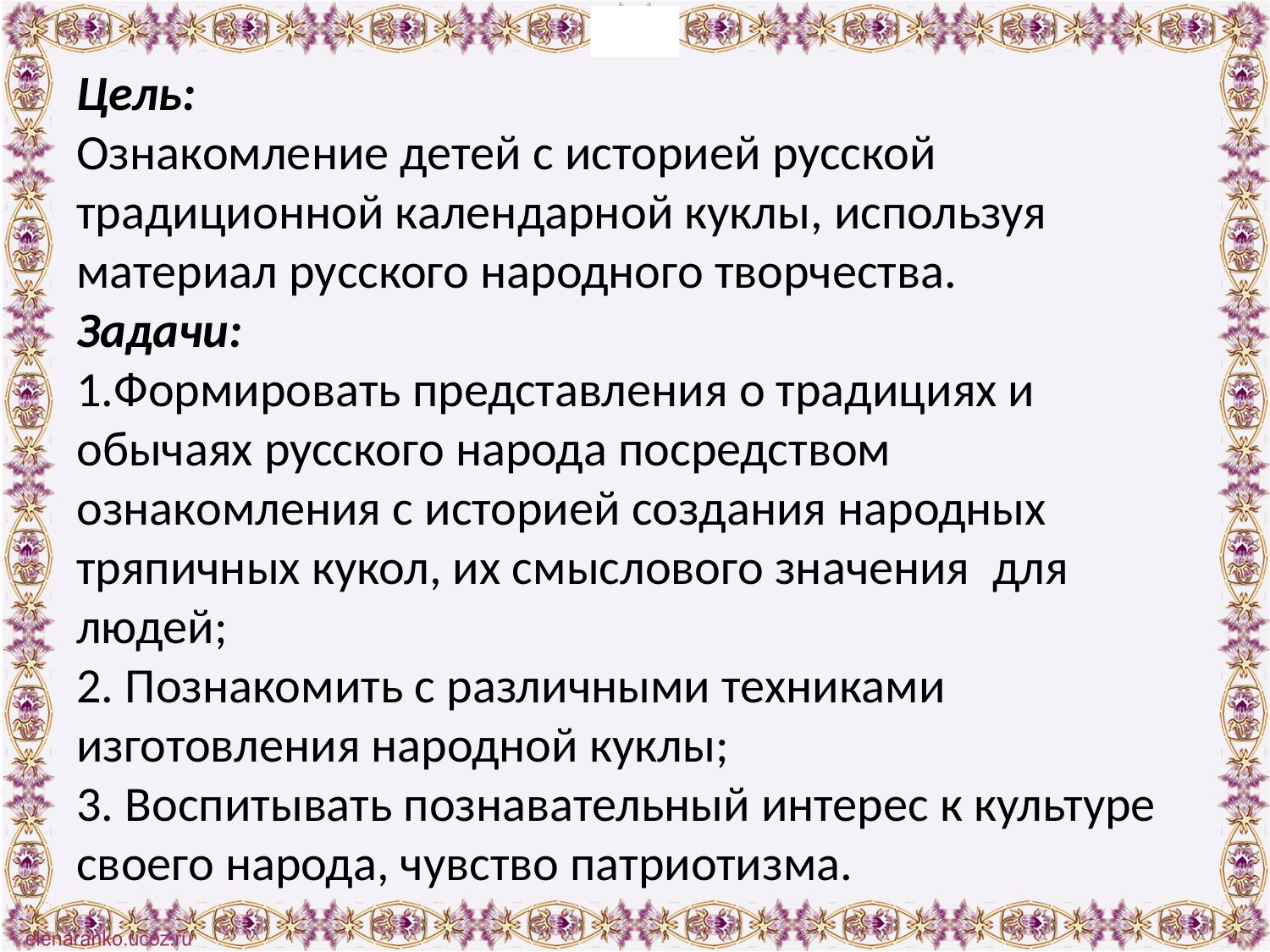

Цель:
Ознакомление детей с историей русской традиционной календарной куклы, используя материал русского народного творчества.
Задачи:
1.Формировать представления о традициях и обычаях русского народа посредством ознакомления с историей создания народных тряпичных кукол, их смыслового значения  для людей;
2. Познакомить с различными техниками изготовления народной куклы;
3. Воспитывать познавательный интерес к культуре своего народа, чувство патриотизма.